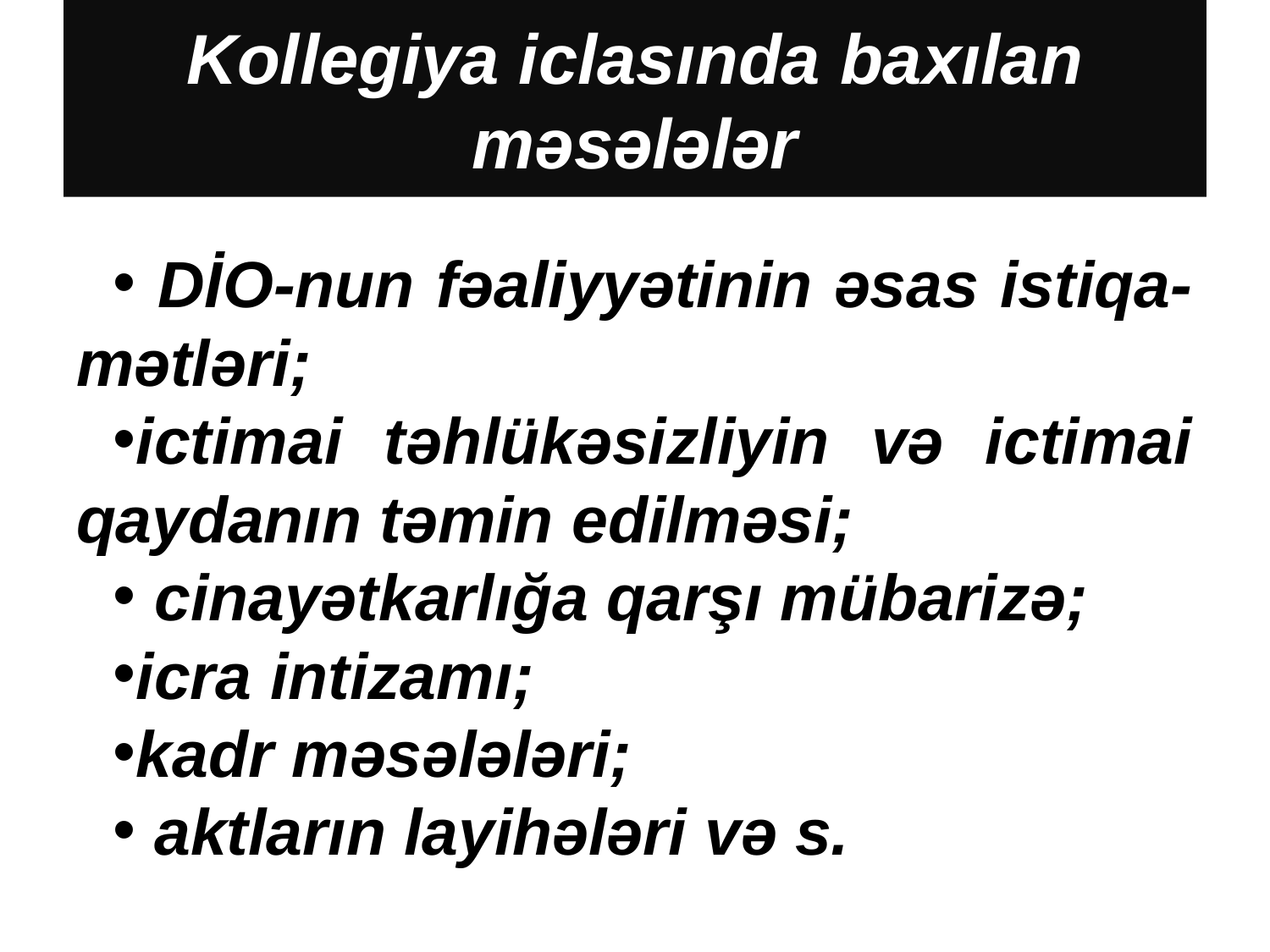

# Kollegiya iclasında baxılan məsələlər
 DİO-nun fəaliyyətinin əsas istiqa-mətləri;
ictimai təhlükəsizliyin və ictimai qaydanın təmin edilməsi;
 cinayətkarlığa qarşı mübarizə;
icra intizamı;
kadr məsələləri;
 aktların layihələri və s.